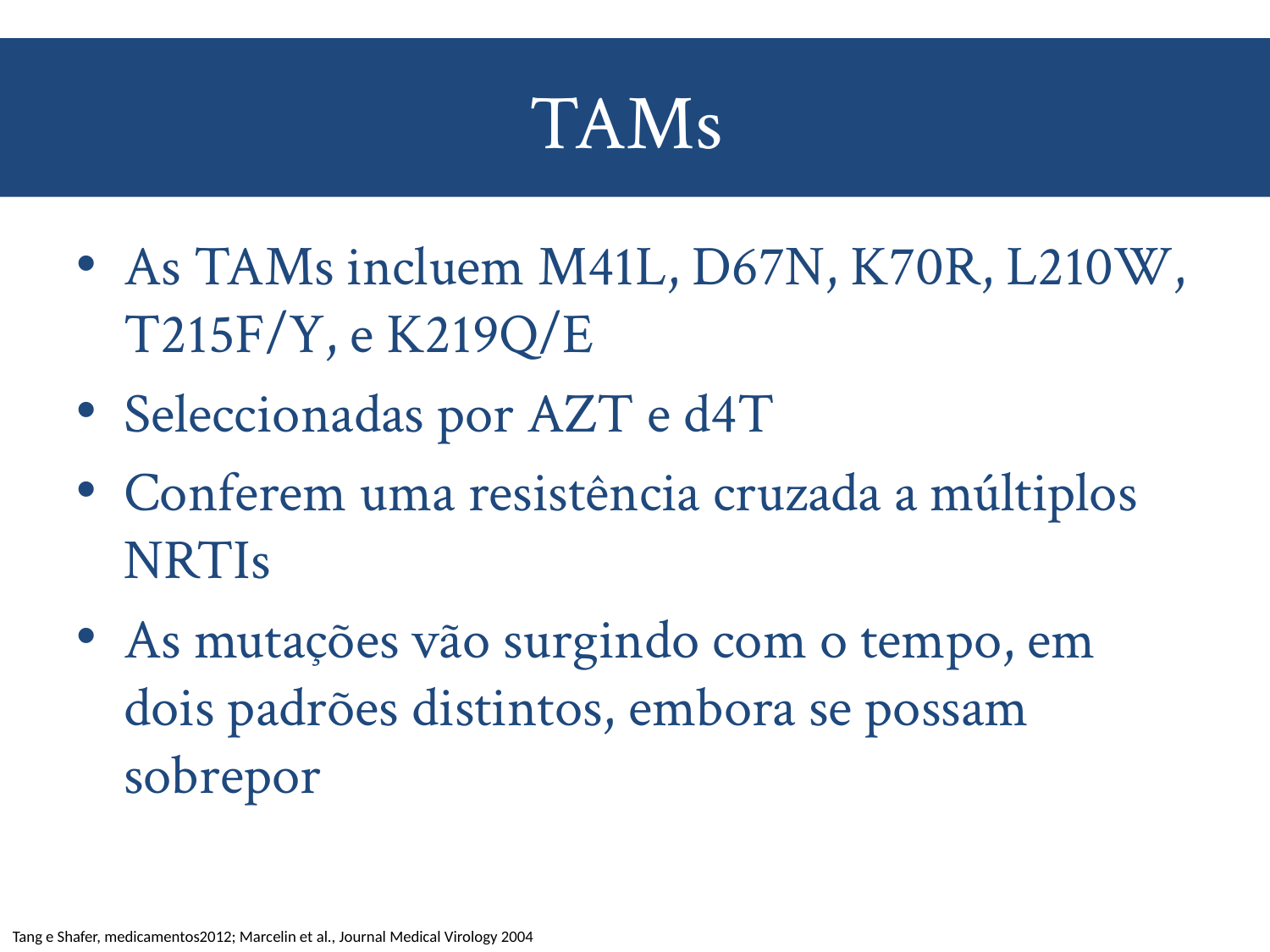

# TAMs
As TAMs incluem M41L, D67N, K70R, L210W, T215F/Y, e K219Q/E
Seleccionadas por AZT e d4T
Conferem uma resistência cruzada a múltiplos NRTIs
As mutações vão surgindo com o tempo, em dois padrões distintos, embora se possam sobrepor
Tang e Shafer, medicamentos2012; Marcelin et al., Journal Medical Virology 2004